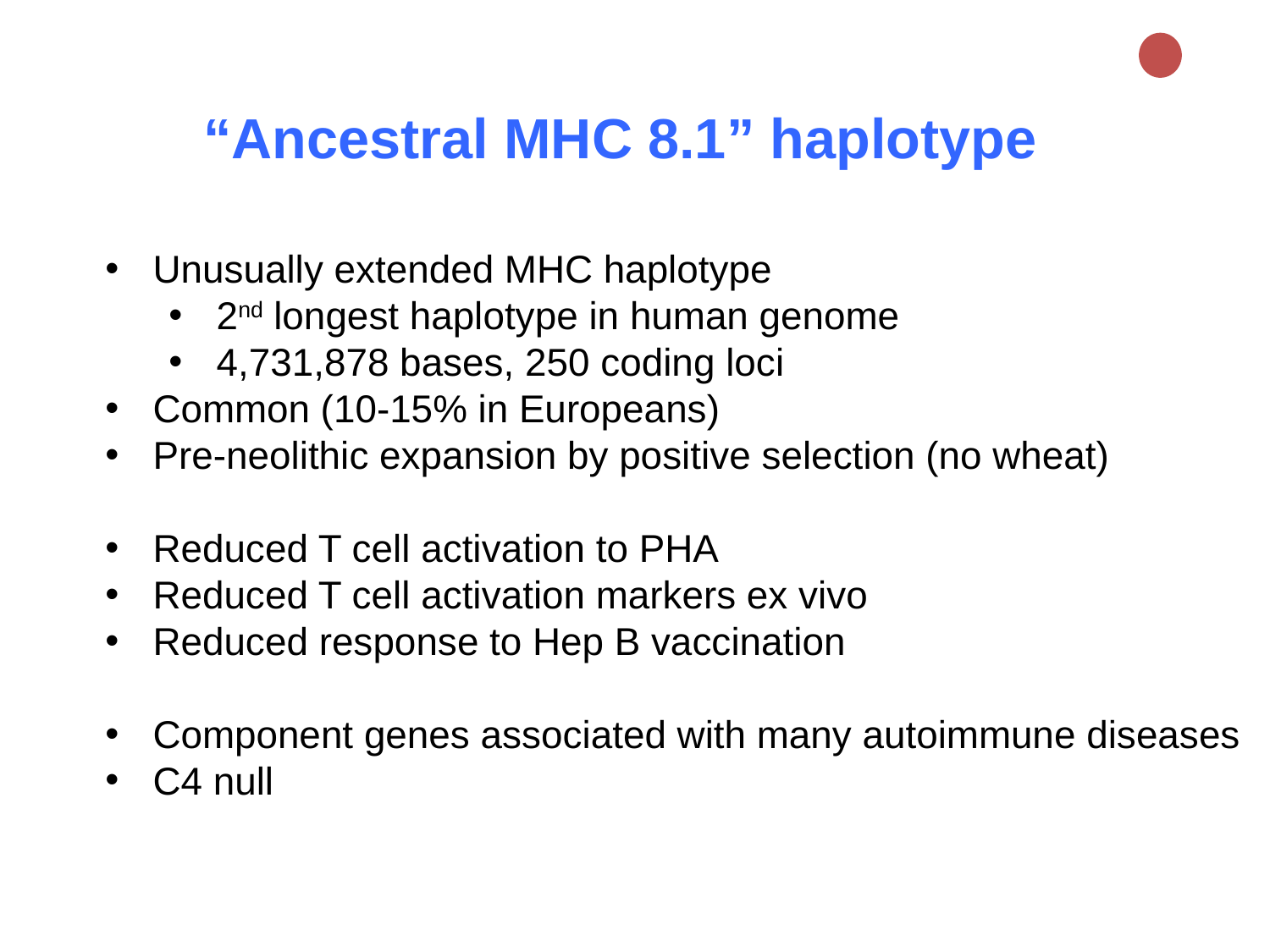

“Ancestral MHC 8.1” haplotype
Unusually extended MHC haplotype
2nd longest haplotype in human genome
4,731,878 bases, 250 coding loci
Common (10-15% in Europeans)
Pre-neolithic expansion by positive selection (no wheat)

Reduced T cell activation to PHA
Reduced T cell activation markers ex vivo
Reduced response to Hep B vaccination

Component genes associated with many autoimmune diseases
C4 null